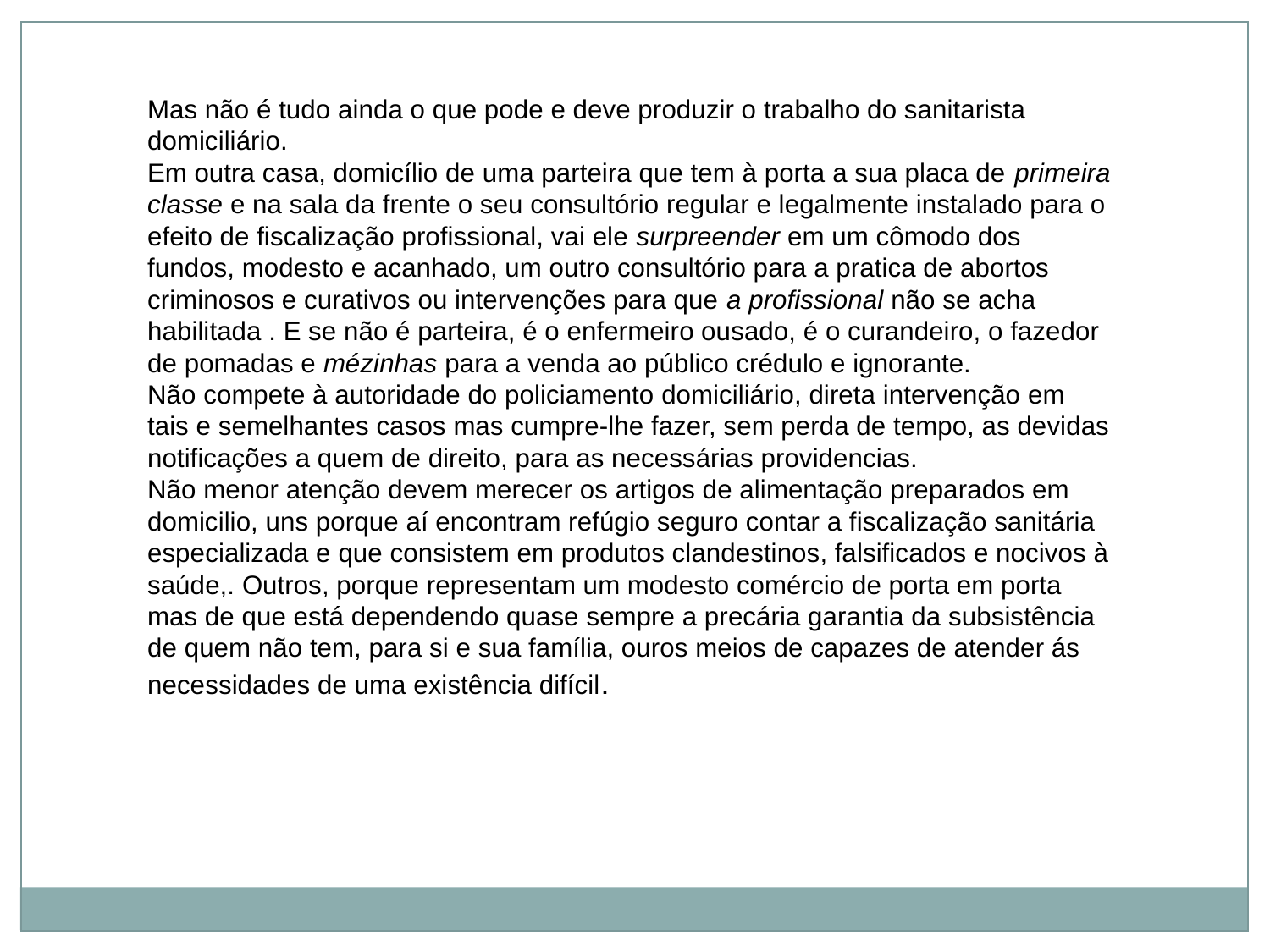

Mas não é tudo ainda o que pode e deve produzir o trabalho do sanitarista domiciliário.
Em outra casa, domicílio de uma parteira que tem à porta a sua placa de primeira classe e na sala da frente o seu consultório regular e legalmente instalado para o efeito de fiscalização profissional, vai ele surpreender em um cômodo dos fundos, modesto e acanhado, um outro consultório para a pratica de abortos criminosos e curativos ou intervenções para que a profissional não se acha habilitada . E se não é parteira, é o enfermeiro ousado, é o curandeiro, o fazedor de pomadas e mézinhas para a venda ao público crédulo e ignorante.
Não compete à autoridade do policiamento domiciliário, direta intervenção em tais e semelhantes casos mas cumpre-lhe fazer, sem perda de tempo, as devidas notificações a quem de direito, para as necessárias providencias.
Não menor atenção devem merecer os artigos de alimentação preparados em domicilio, uns porque aí encontram refúgio seguro contar a fiscalização sanitária especializada e que consistem em produtos clandestinos, falsificados e nocivos à saúde,. Outros, porque representam um modesto comércio de porta em porta mas de que está dependendo quase sempre a precária garantia da subsistência de quem não tem, para si e sua família, ouros meios de capazes de atender ás necessidades de uma existência difícil.